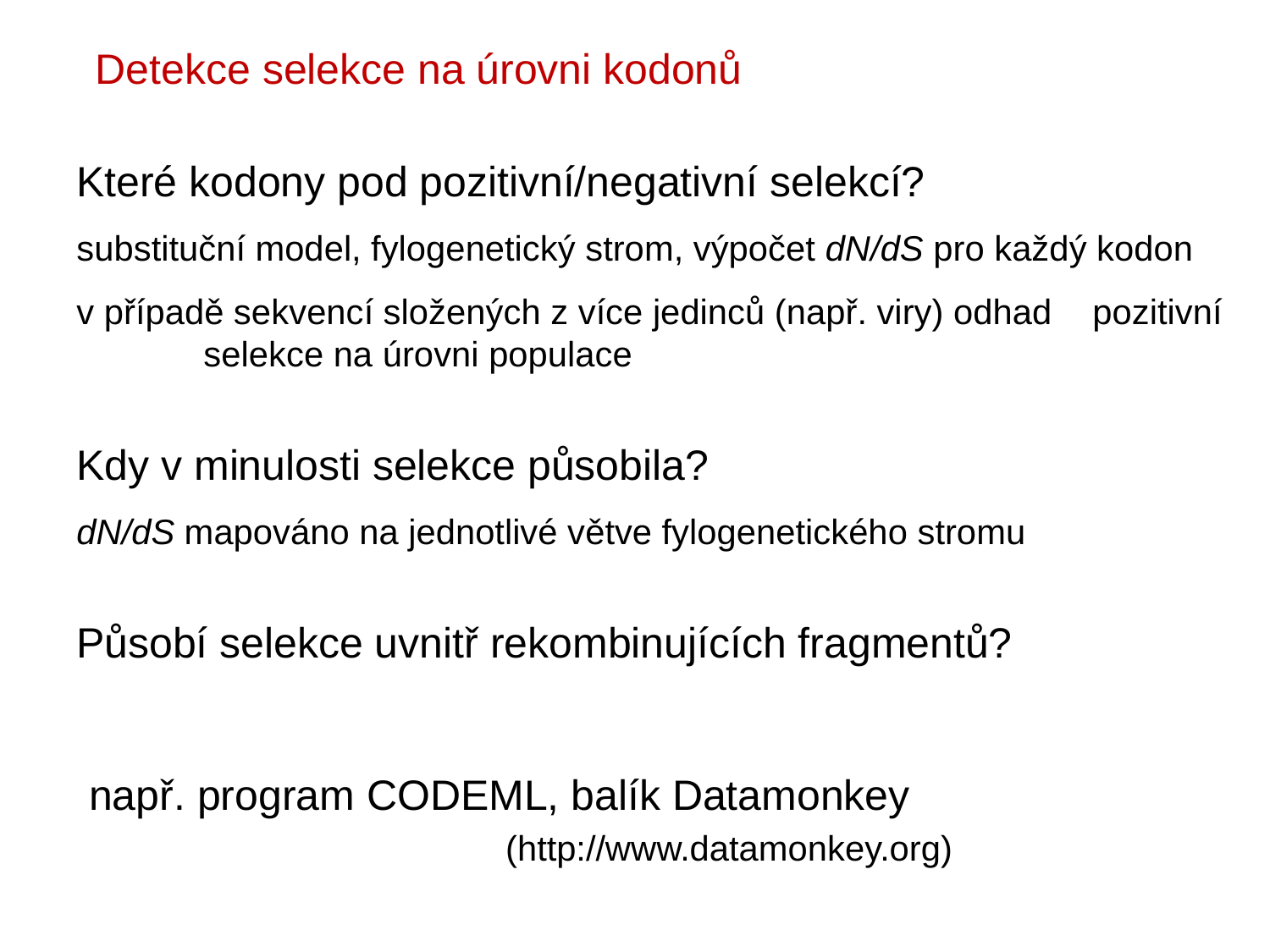

Detekce selekce na úrovni kodonů
Které kodony pod pozitivní/negativní selekcí?
substituční model, fylogenetický strom, výpočet dN/dS pro každý kodon
v případě sekvencí složených z více jedinců (např. viry) odhad	pozitivní
	selekce na úrovni populace
Kdy v minulosti selekce působila?
dN/dS mapováno na jednotlivé větve fylogenetického stromu
Působí selekce uvnitř rekombinujících fragmentů?
např. program CODEML, balík Datamonkey
			   (http://www.datamonkey.org)